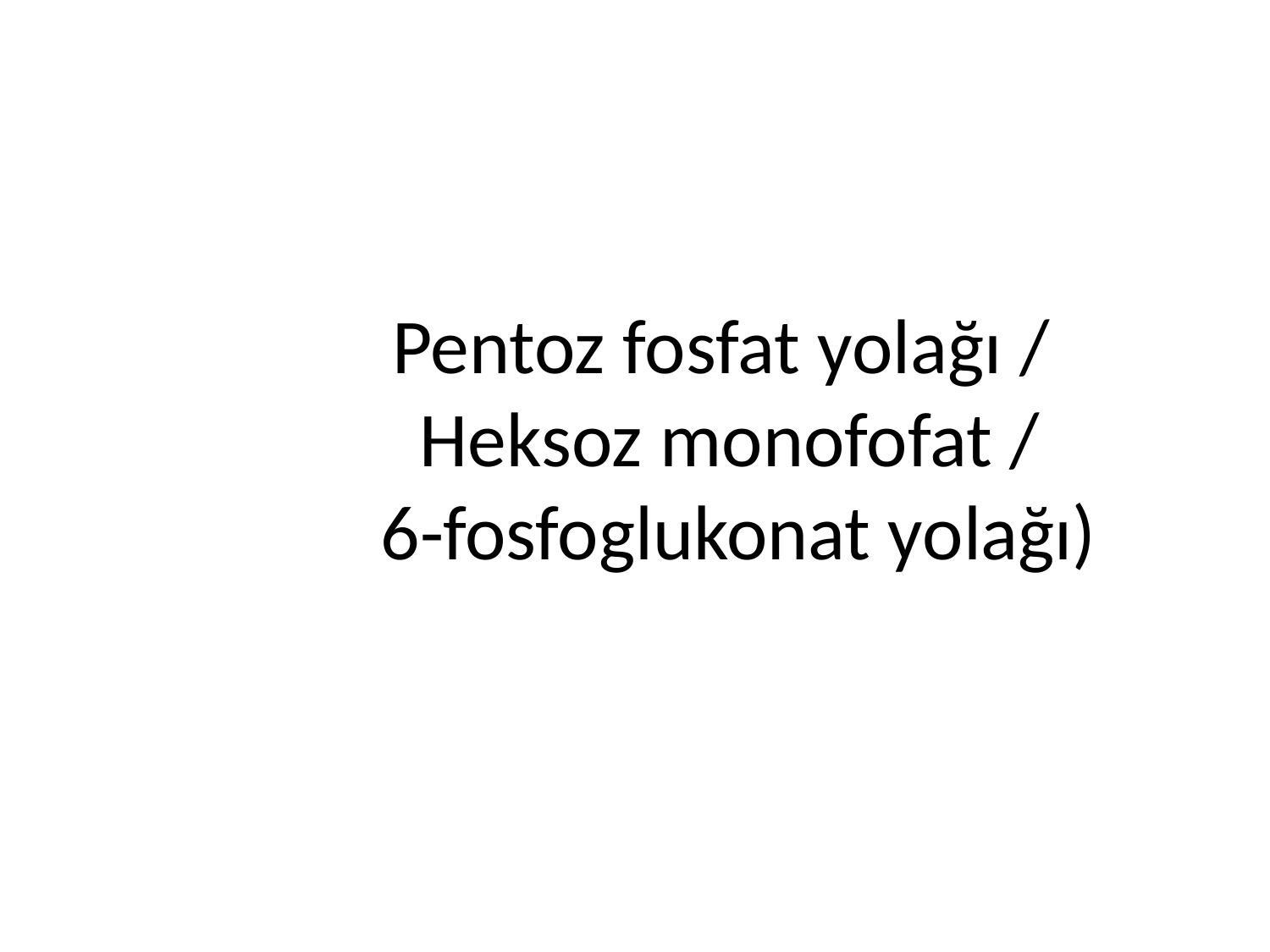

Pentoz fosfat yolağı /
Heksoz monofofat /
 6-fosfoglukonat yolağı)